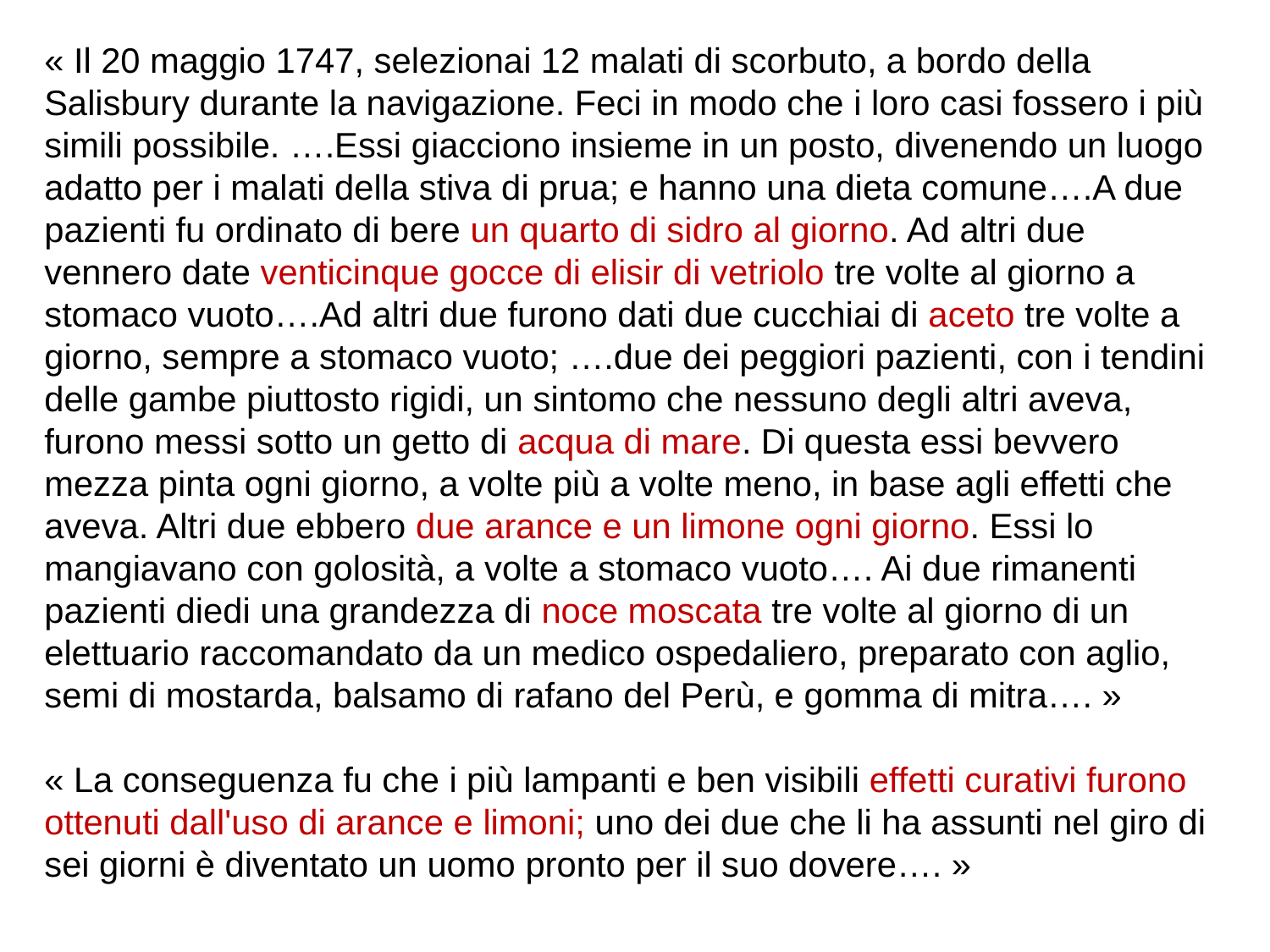

« Il 20 maggio 1747, selezionai 12 malati di scorbuto, a bordo della Salisbury durante la navigazione. Feci in modo che i loro casi fossero i più simili possibile. ….Essi giacciono insieme in un posto, divenendo un luogo adatto per i malati della stiva di prua; e hanno una dieta comune….A due pazienti fu ordinato di bere un quarto di sidro al giorno. Ad altri due vennero date venticinque gocce di elisir di vetriolo tre volte al giorno a stomaco vuoto….Ad altri due furono dati due cucchiai di aceto tre volte a giorno, sempre a stomaco vuoto; ….due dei peggiori pazienti, con i tendini delle gambe piuttosto rigidi, un sintomo che nessuno degli altri aveva, furono messi sotto un getto di acqua di mare. Di questa essi bevvero mezza pinta ogni giorno, a volte più a volte meno, in base agli effetti che aveva. Altri due ebbero due arance e un limone ogni giorno. Essi lo mangiavano con golosità, a volte a stomaco vuoto…. Ai due rimanenti pazienti diedi una grandezza di noce moscata tre volte al giorno di un elettuario raccomandato da un medico ospedaliero, preparato con aglio, semi di mostarda, balsamo di rafano del Perù, e gomma di mitra…. »

« La conseguenza fu che i più lampanti e ben visibili effetti curativi furono ottenuti dall'uso di arance e limoni; uno dei due che li ha assunti nel giro di sei giorni è diventato un uomo pronto per il suo dovere…. »